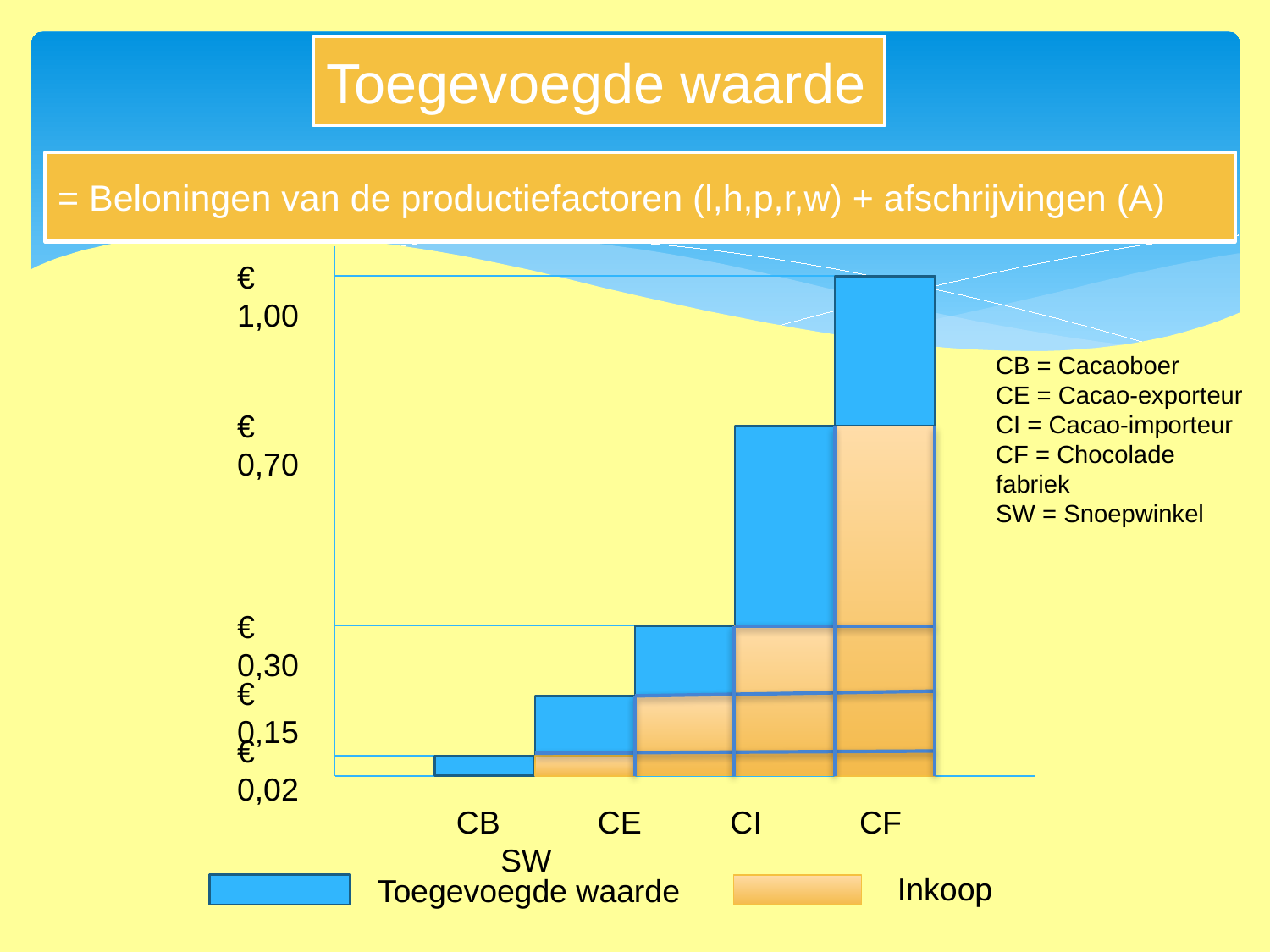

# Toegevoegde waarde
= Beloningen van de productiefactoren (l,h,p,r,w) + afschrijvingen (A)
€ 1,00

CB = Cacaoboer
CE = Cacao-exporteur
CI = Cacao-importeur
CF = Chocolade fabriek
SW = Snoepwinkel
€ 0,70

€ 0,30

€ 0,15

€ 0,02

 CB           CE          CI           CF         SW
Inkoop
Toegevoegde waarde